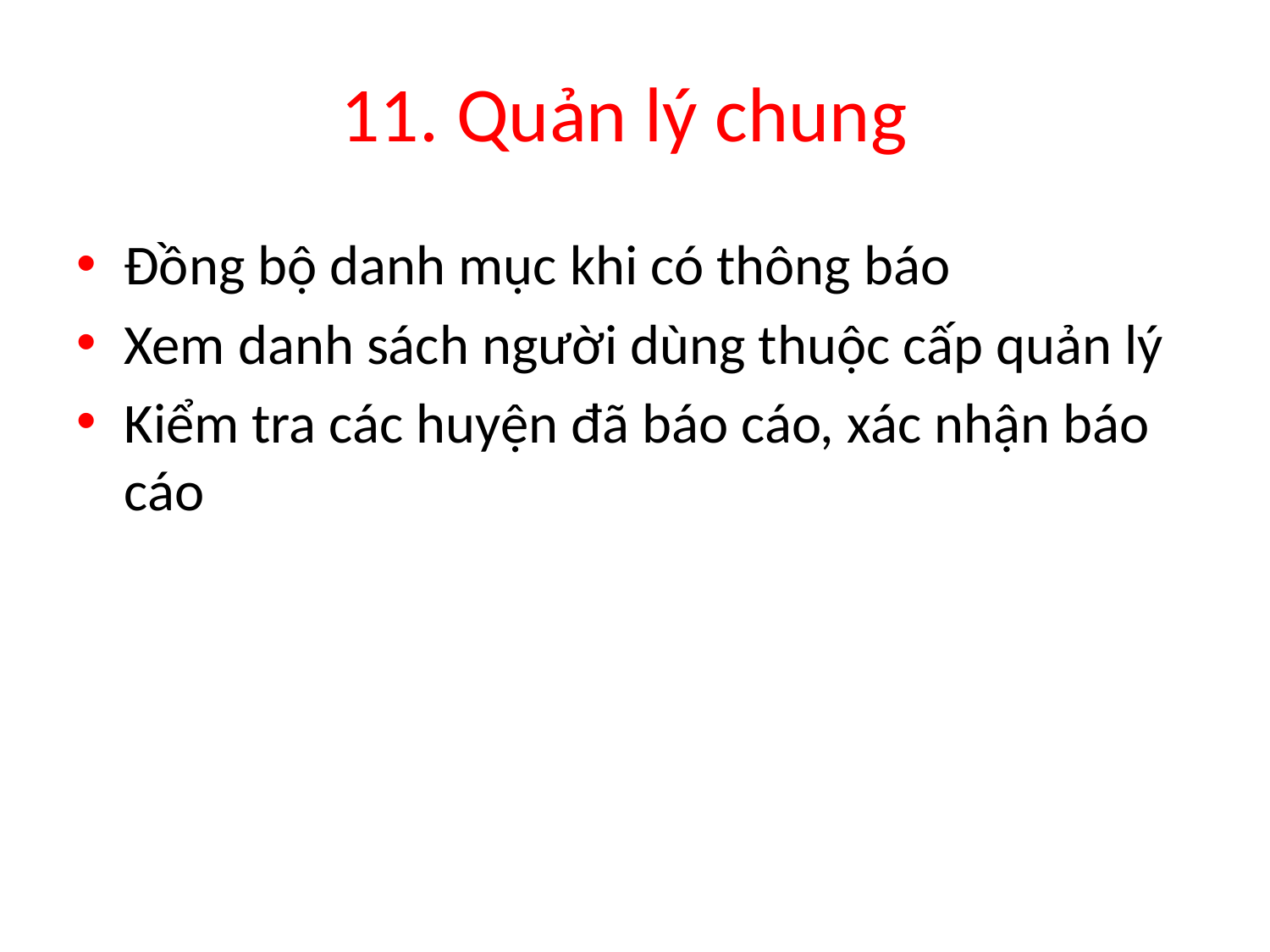

# 11. Quản lý chung
Đồng bộ danh mục khi có thông báo
Xem danh sách người dùng thuộc cấp quản lý
Kiểm tra các huyện đã báo cáo, xác nhận báo cáo